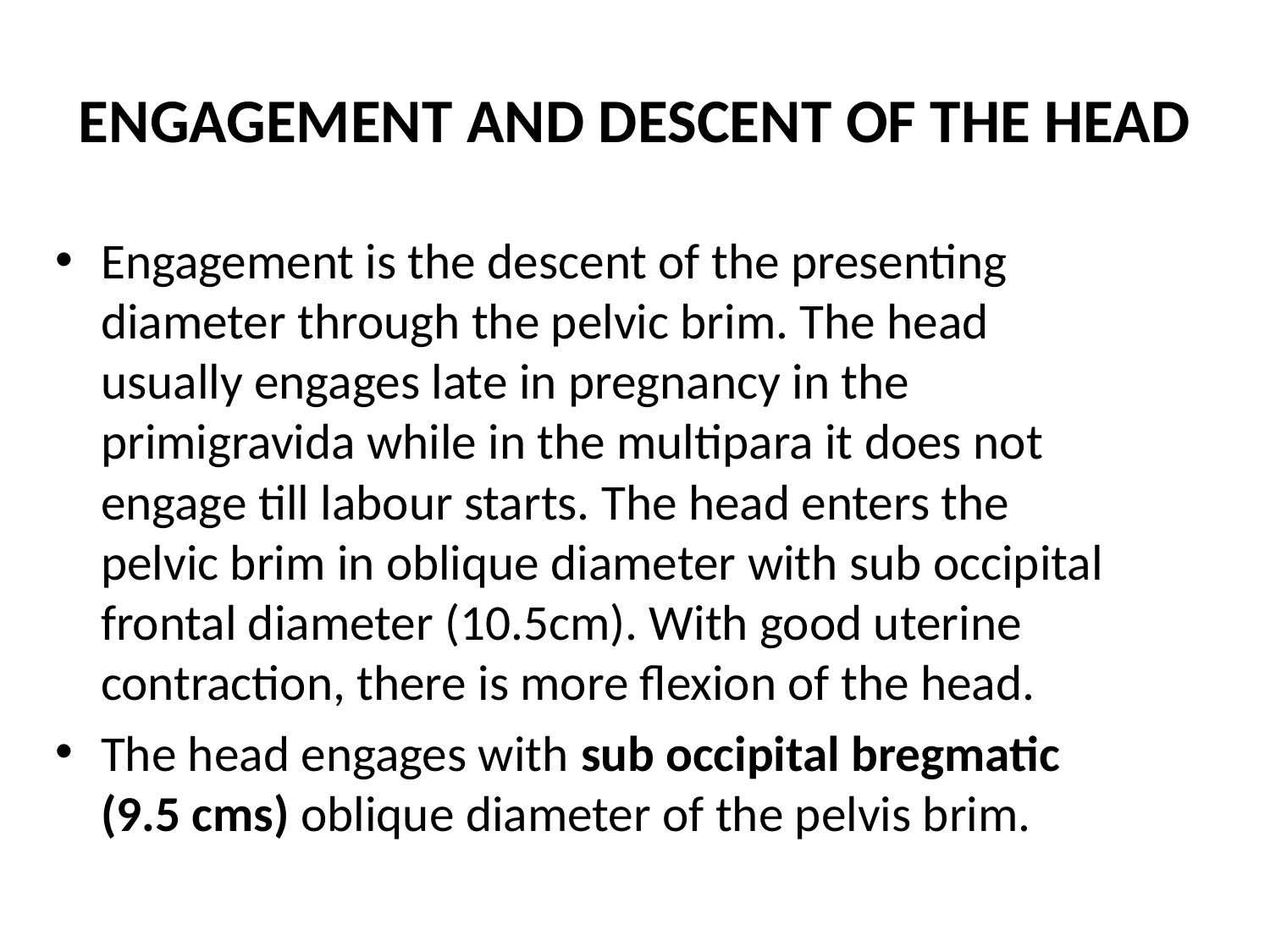

# ENGAGEMENT AND DESCENT OF THE HEAD
Engagement is the descent of the presenting diameter through the pelvic brim. The head usually engages late in pregnancy in the primigravida while in the multipara it does not engage till labour starts. The head enters the pelvic brim in oblique diameter with sub occipital frontal diameter (10.5cm). With good uterine contraction, there is more flexion of the head.
The head engages with sub occipital bregmatic (9.5 cms) oblique diameter of the pelvis brim.